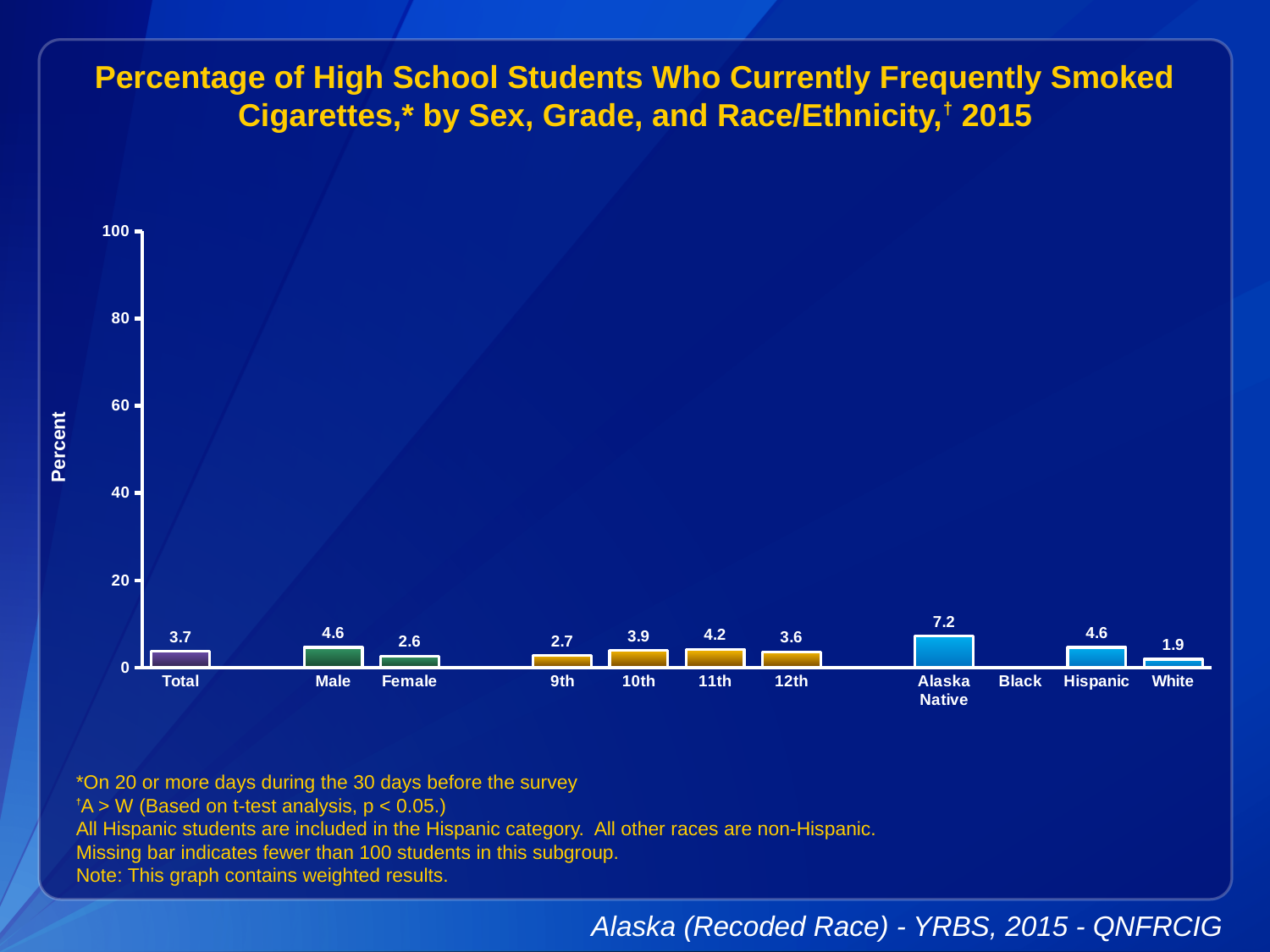

Percentage of High School Students Who Currently Frequently Smoked Cigarettes,* by Sex, Grade, and Race/Ethnicity,† 2015

### Chart

| Category | Series 1 |
|---|---|
| Total | 3.7 |
|  | None |
| Male | 4.6 |
| Female | 2.6 |
|  | None |
| 9th | 2.7 |
| 10th | 3.9 |
| 11th | 4.2 |
| 12th | 3.6 |
|  | None |
| Alaska Native | 7.2 |
| Black | None |
| Hispanic | 4.6 |
| White | 1.9 |
*On 20 or more days during the 30 days before the survey
†A > W (Based on t-test analysis, p < 0.05.)
All Hispanic students are included in the Hispanic category.  All other races are non-Hispanic.
Missing bar indicates fewer than 100 students in this subgroup.
Note: This graph contains weighted results.
Alaska (Recoded Race) - YRBS, 2015 - QNFRCIG